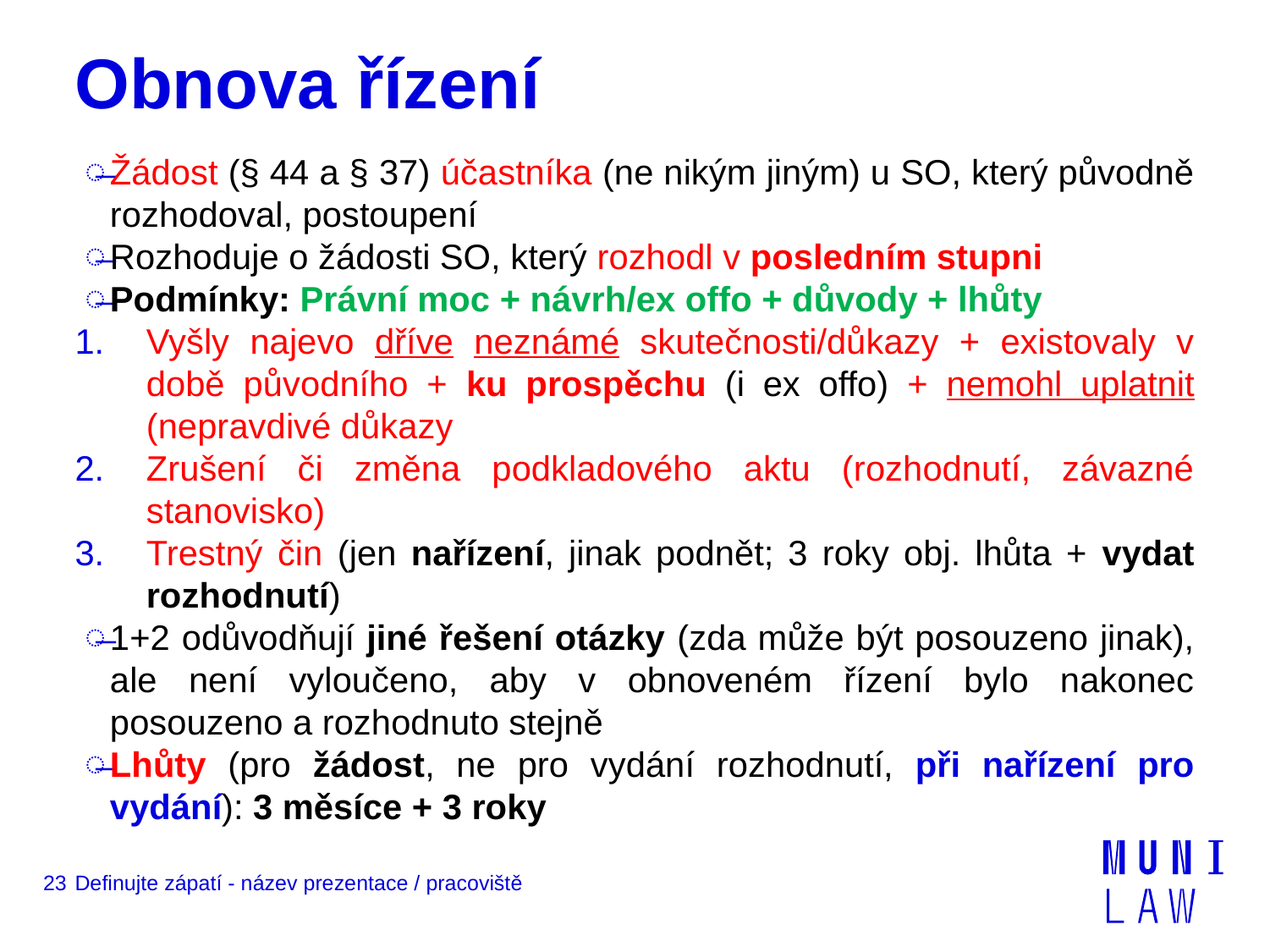

# Obnova řízení
Žádost (§ 44 a § 37) účastníka (ne nikým jiným) u SO, který původně rozhodoval, postoupení
Rozhoduje o žádosti SO, který rozhodl v posledním stupni
Podmínky: Právní moc + návrh/ex offo + důvody + lhůty
Vyšly najevo dříve neznámé skutečnosti/důkazy + existovaly v době původního + ku prospěchu (i ex offo) + nemohl uplatnit (nepravdivé důkazy
Zrušení či změna podkladového aktu (rozhodnutí, závazné stanovisko)
Trestný čin (jen nařízení, jinak podnět; 3 roky obj. lhůta + vydat rozhodnutí)
1+2 odůvodňují jiné řešení otázky (zda může být posouzeno jinak), ale není vyloučeno, aby v obnoveném řízení bylo nakonec posouzeno a rozhodnuto stejně
Lhůty (pro žádost, ne pro vydání rozhodnutí, při nařízení pro vydání): 3 měsíce + 3 roky
23
Definujte zápatí - název prezentace / pracoviště